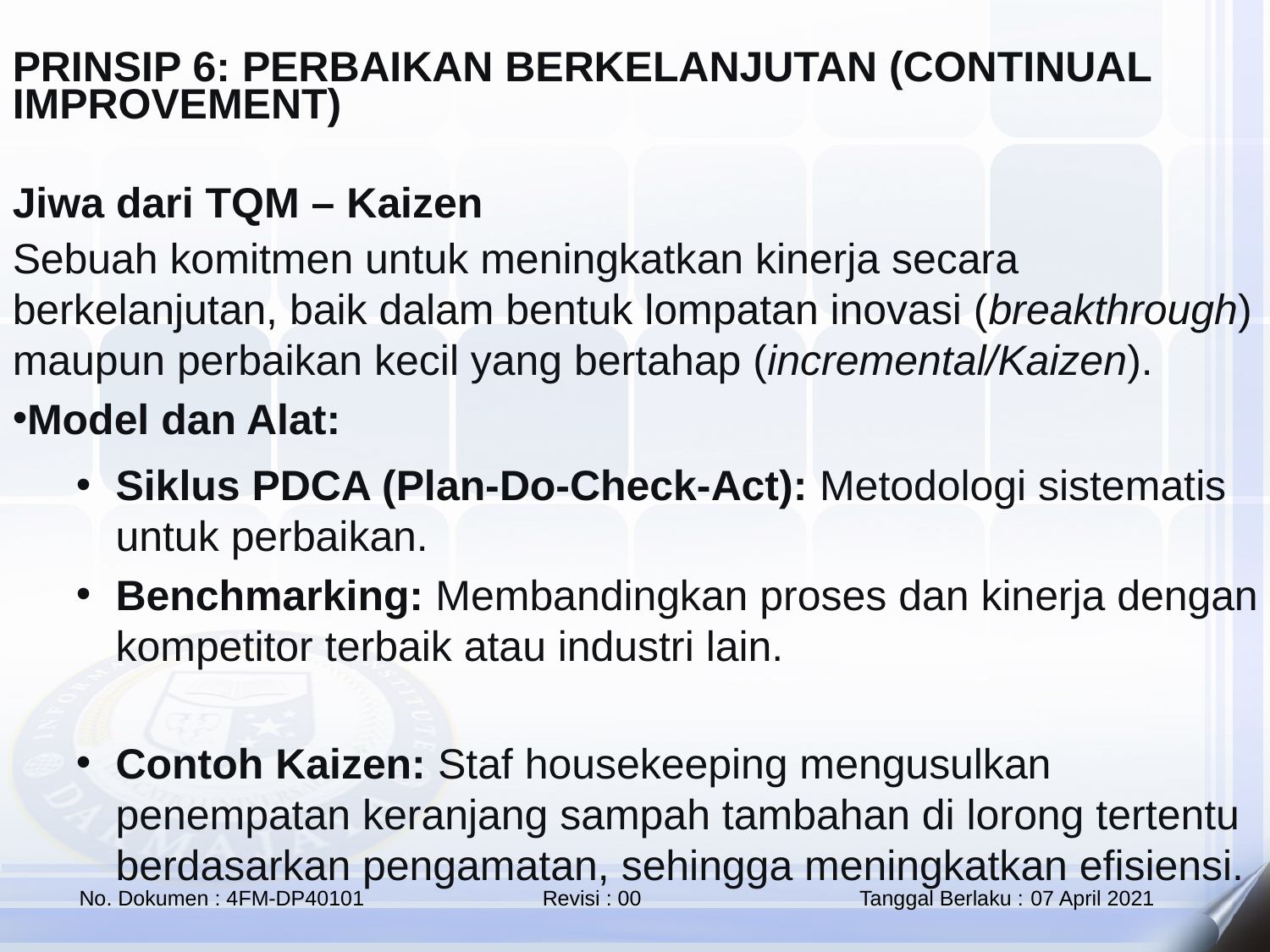

PRINSIP 6: PERBAIKAN BERKELANJUTAN (CONTINUAL IMPROVEMENT)

Jiwa dari TQM – Kaizen
Sebuah komitmen untuk meningkatkan kinerja secara berkelanjutan, baik dalam bentuk lompatan inovasi (breakthrough) maupun perbaikan kecil yang bertahap (incremental/Kaizen).
Model dan Alat:
Siklus PDCA (Plan-Do-Check-Act): Metodologi sistematis untuk perbaikan.
Benchmarking: Membandingkan proses dan kinerja dengan kompetitor terbaik atau industri lain.

Contoh Kaizen: Staf housekeeping mengusulkan penempatan keranjang sampah tambahan di lorong tertentu berdasarkan pengamatan, sehingga meningkatkan efisiensi.